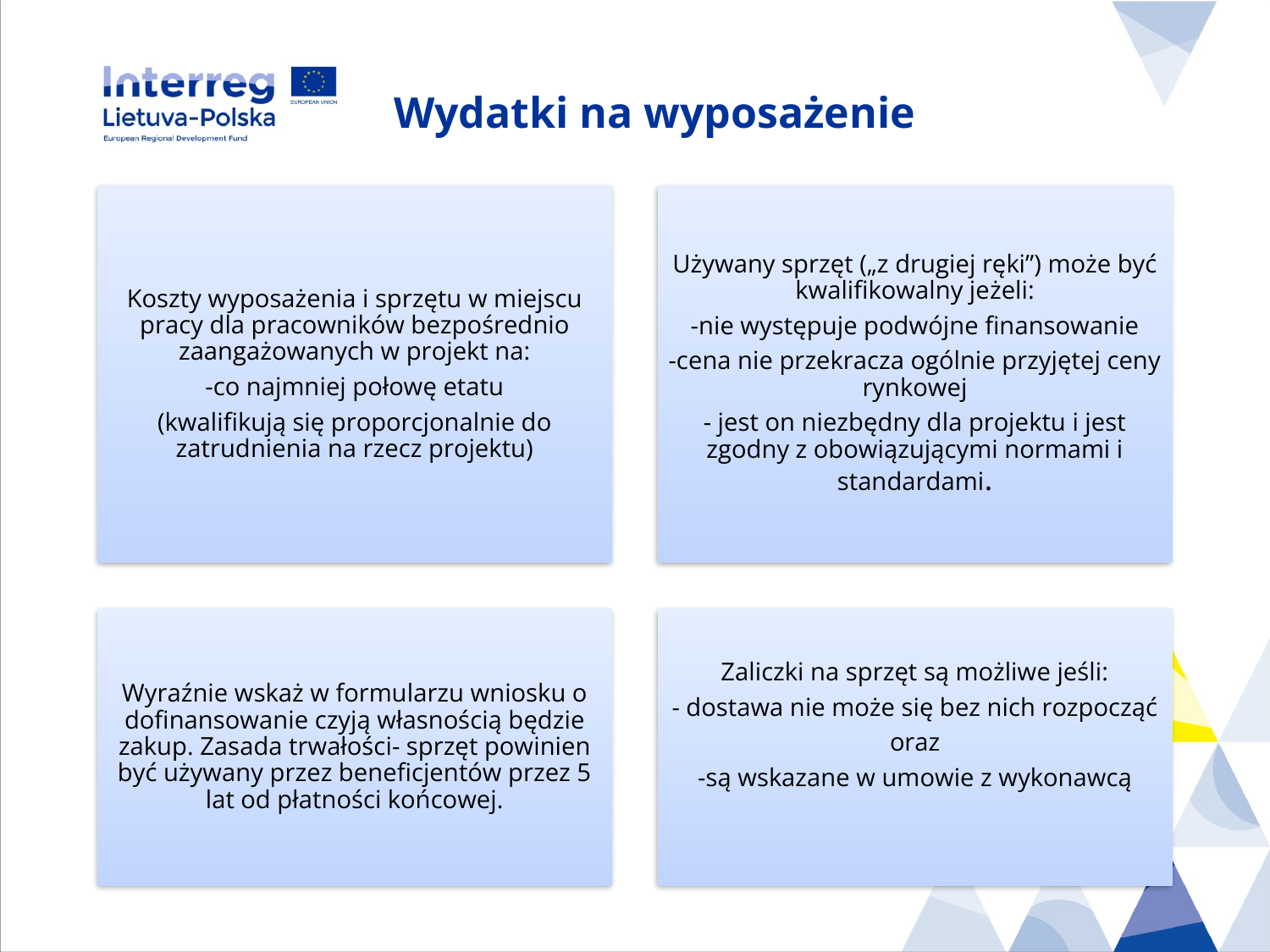

# Wydatki na wyposażenie
Koszty wyposażenia i sprzętu w miejscu pracy dla pracowników bezpośrednio zaangażowanych w projekt na:
-co najmniej połowę etatu
(kwalifikują się proporcjonalnie do zatrudnienia na rzecz projektu)
Używany sprzęt („z drugiej ręki”) może być kwalifikowalny jeżeli:
-nie występuje podwójne finansowanie
-cena nie przekracza ogólnie przyjętej ceny rynkowej
- jest on niezbędny dla projektu i jest zgodny z obowiązującymi normami i standardami.
Wyraźnie wskaż w formularzu wniosku o dofinansowanie czyją własnością będzie zakup. Zasada trwałości- sprzęt powinien być używany przez beneficjentów przez 5 lat od płatności końcowej.
Zaliczki na sprzęt są możliwe jeśli:
- dostawa nie może się bez nich rozpocząć
oraz
-są wskazane w umowie z wykonawcą